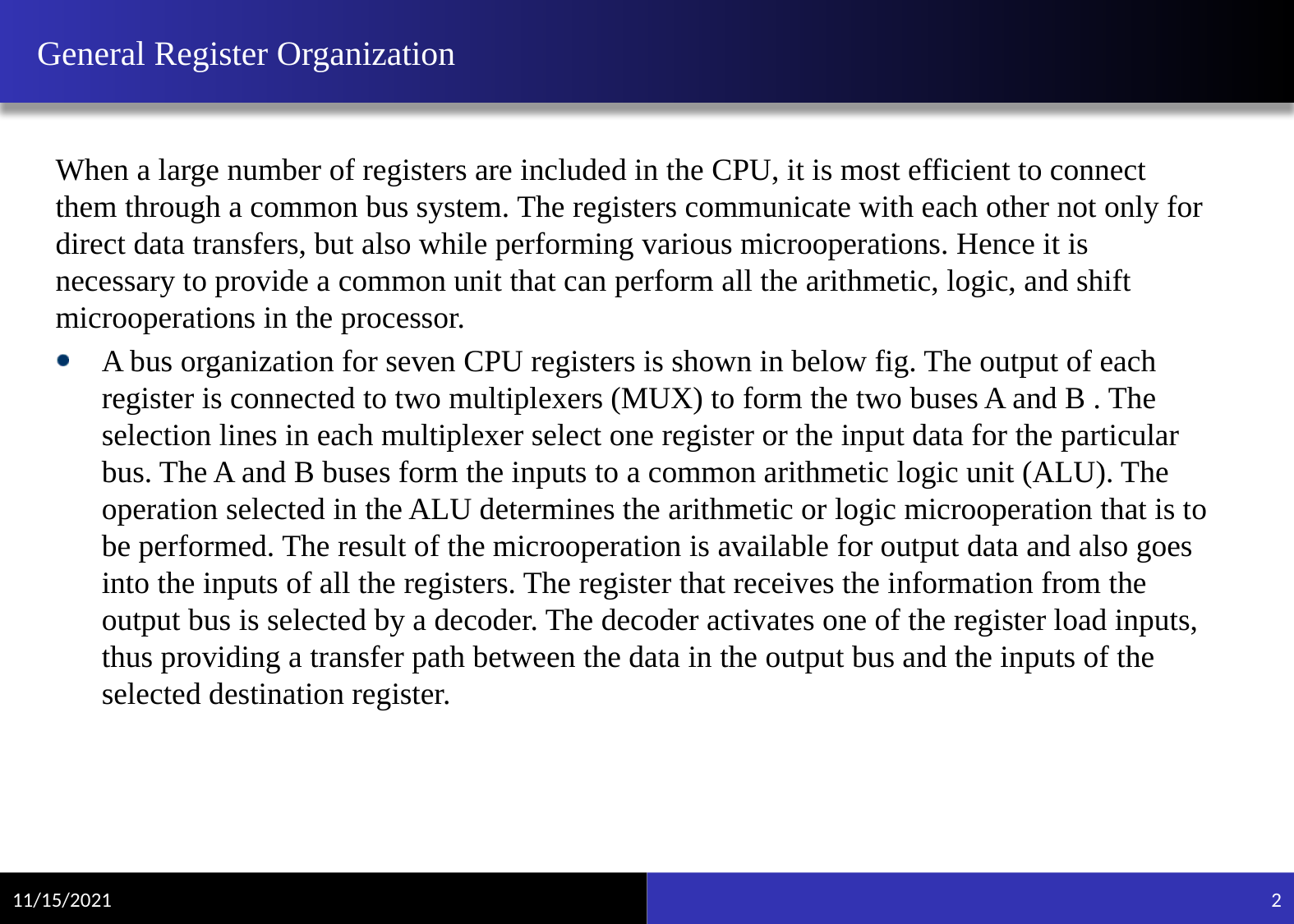

# General Register Organization
When a large number of registers are included in the CPU, it is most efficient to connect them through a common bus system. The registers communicate with each other not only for direct data transfers, but also while performing various microoperations. Hence it is necessary to provide a common unit that can perform all the arithmetic, logic, and shift microoperations in the processor.
A bus organization for seven CPU registers is shown in below fig. The output of each register is connected to two multiplexers (MUX) to form the two buses A and B . The selection lines in each multiplexer select one register or the input data for the particular bus. The A and B buses form the inputs to a common arithmetic logic unit (ALU). The operation selected in the ALU determines the arithmetic or logic microoperation that is to be performed. The result of the microoperation is available for output data and also goes into the inputs of all the registers. The register that receives the information from the output bus is selected by a decoder. The decoder activates one of the register load inputs, thus providing a transfer path between the data in the output bus and the inputs of the selected destination register.
11/15/2021
2